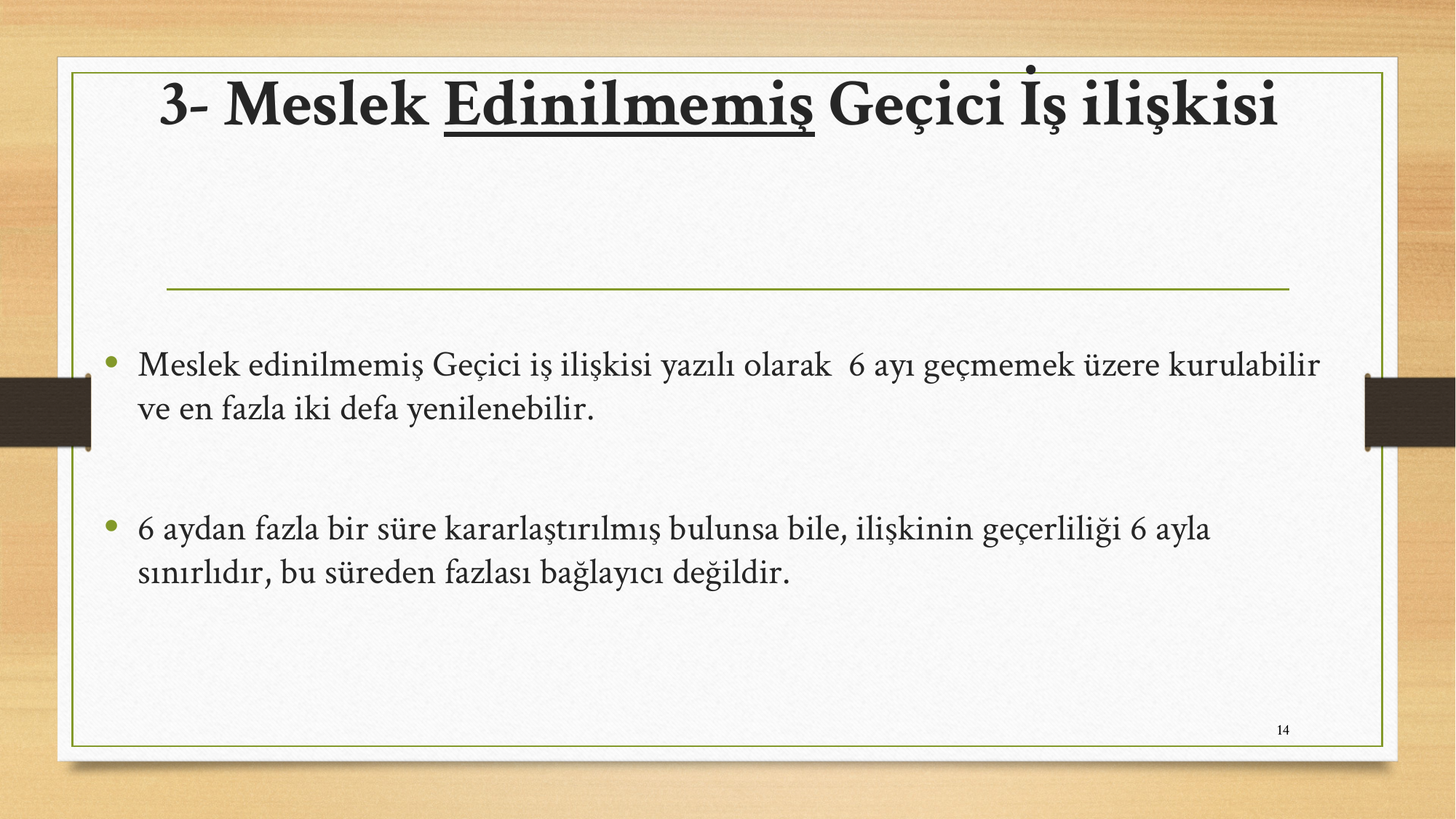

# 3- Meslek Edinilmemiş Geçici İş ilişkisi

Meslek edinilmemiş Geçici iş ilişkisi yazılı olarak  6 ayı geçmemek üzere kurulabilir ve en fazla iki defa yenilenebilir.

6 aydan fazla bir süre kararlaştırılmış bulunsa bile, ilişkinin geçerliliği 6 ayla sınırlıdır, bu süreden fazlası bağlayıcı değildir.

14